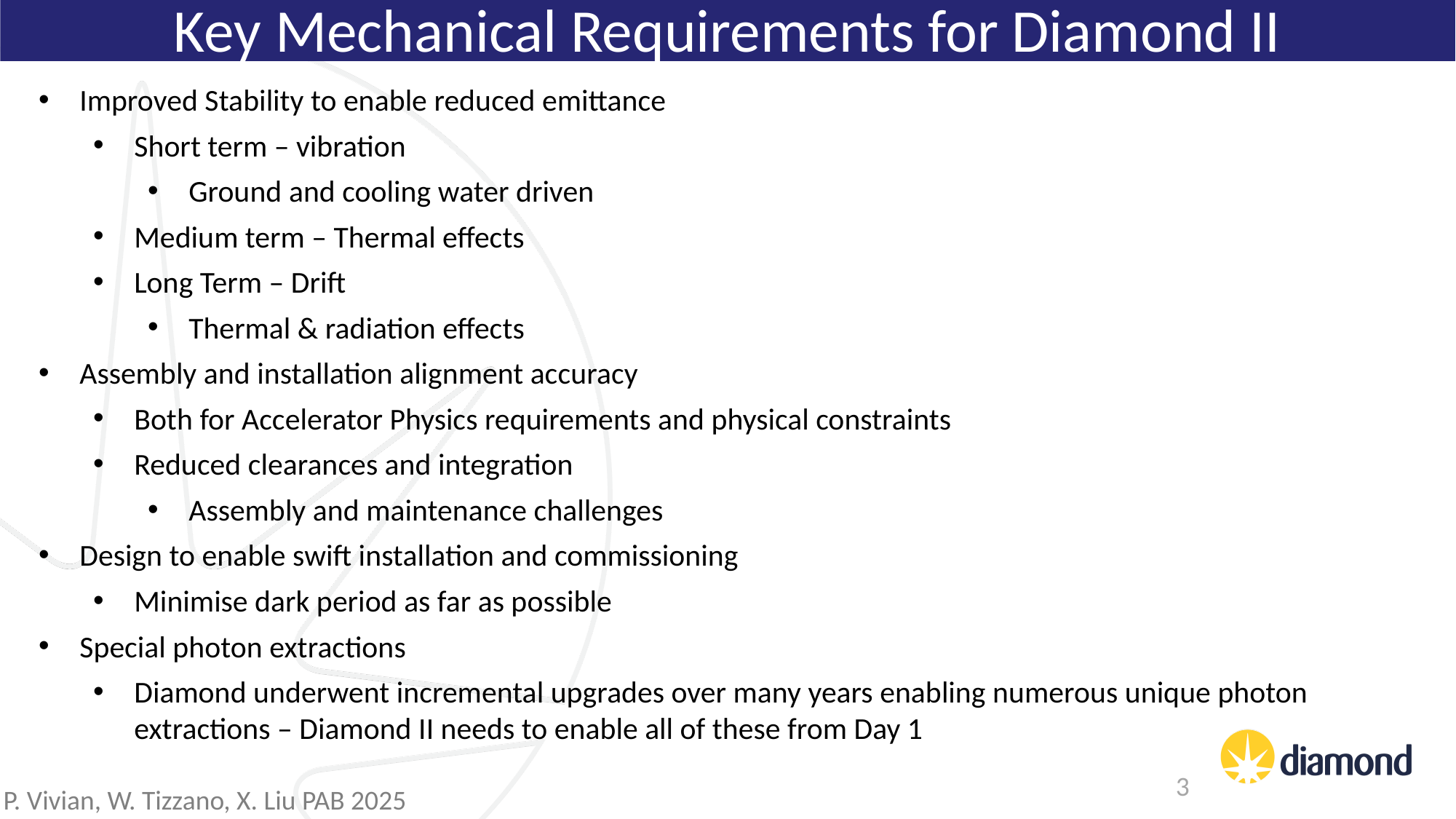

Key Mechanical Requirements for Diamond II
Improved Stability to enable reduced emittance
Short term – vibration
Ground and cooling water driven
Medium term – Thermal effects
Long Term – Drift
Thermal & radiation effects
Assembly and installation alignment accuracy
Both for Accelerator Physics requirements and physical constraints
Reduced clearances and integration
Assembly and maintenance challenges
Design to enable swift installation and commissioning
Minimise dark period as far as possible
Special photon extractions
Diamond underwent incremental upgrades over many years enabling numerous unique photon extractions – Diamond II needs to enable all of these from Day 1
3
P. Vivian, W. Tizzano, X. Liu PAB 2025